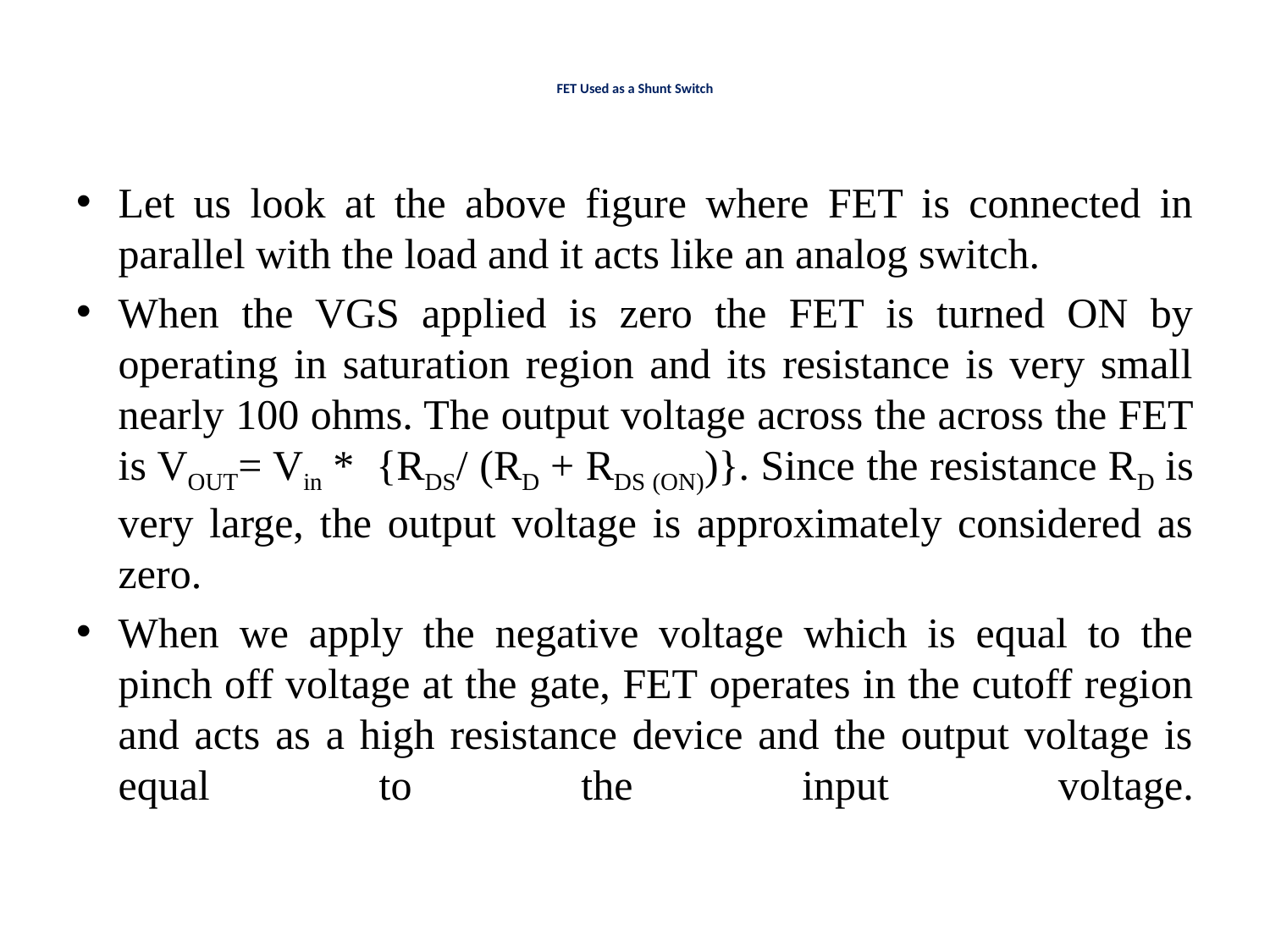

# FET Used as a Shunt Switch
Let us look at the above figure where FET is connected in parallel with the load and it acts like an analog switch.
When the VGS applied is zero the FET is turned ON by operating in saturation region and its resistance is very small nearly 100 ohms. The output voltage across the across the FET is VOUT= Vin *  {RDS/ (RD + RDS (ON))}. Since the resistance RD is very large, the output voltage is approximately considered as zero.
When we apply the negative voltage which is equal to the pinch off voltage at the gate, FET operates in the cutoff region and acts as a high resistance device and the output voltage is equal to the input voltage.